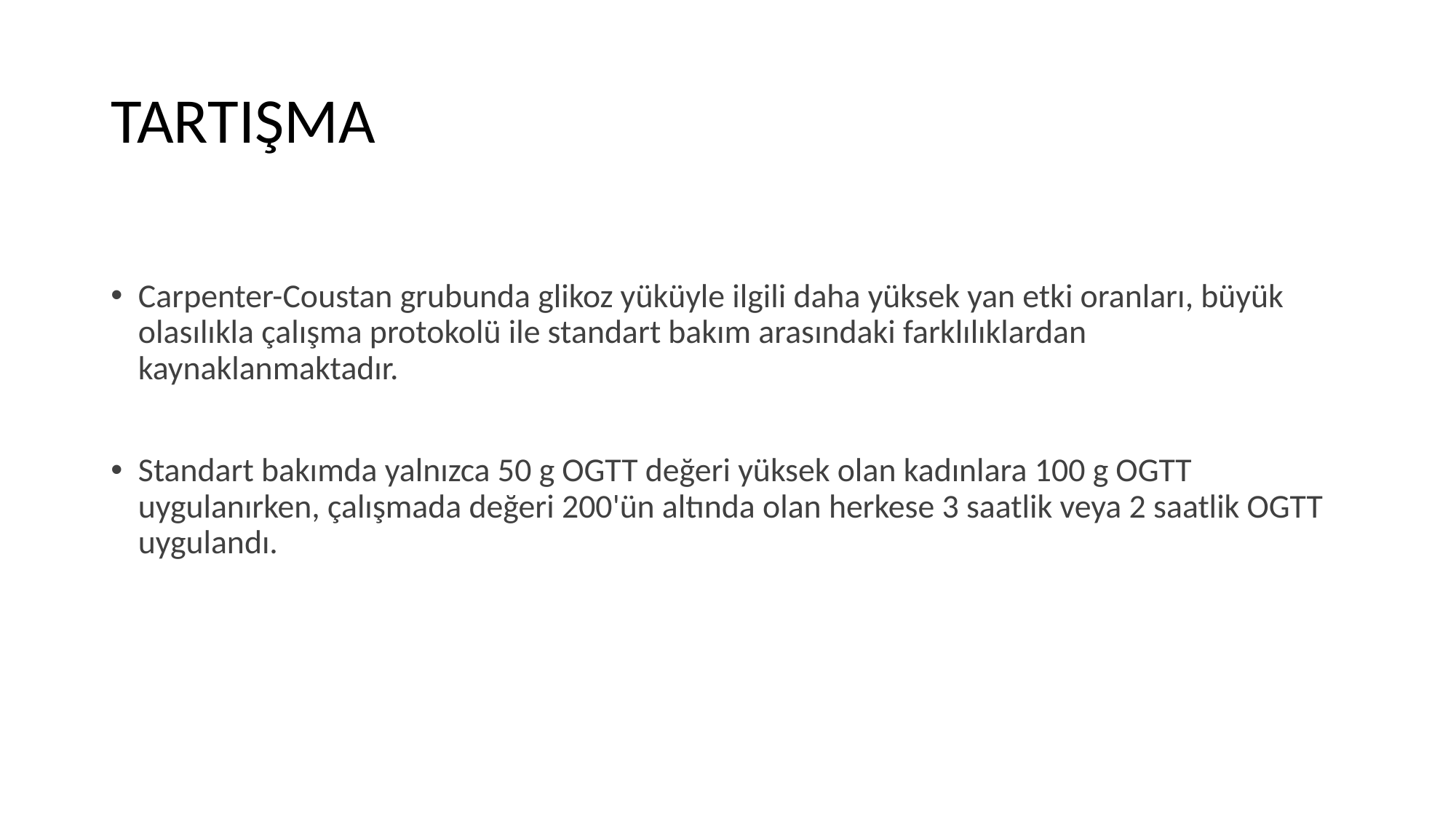

# TARTIŞMA

Carpenter-Coustan grubunda glikoz yüküyle ilgili daha yüksek yan etki oranları, büyük olasılıkla çalışma protokolü ile standart bakım arasındaki farklılıklardan kaynaklanmaktadır.

Standart bakımda yalnızca 50 g OGTT değeri yüksek olan kadınlara 100 g OGTT uygulanırken, çalışmada değeri 200'ün altında olan herkese 3 saatlik veya 2 saatlik OGTT uygulandı.